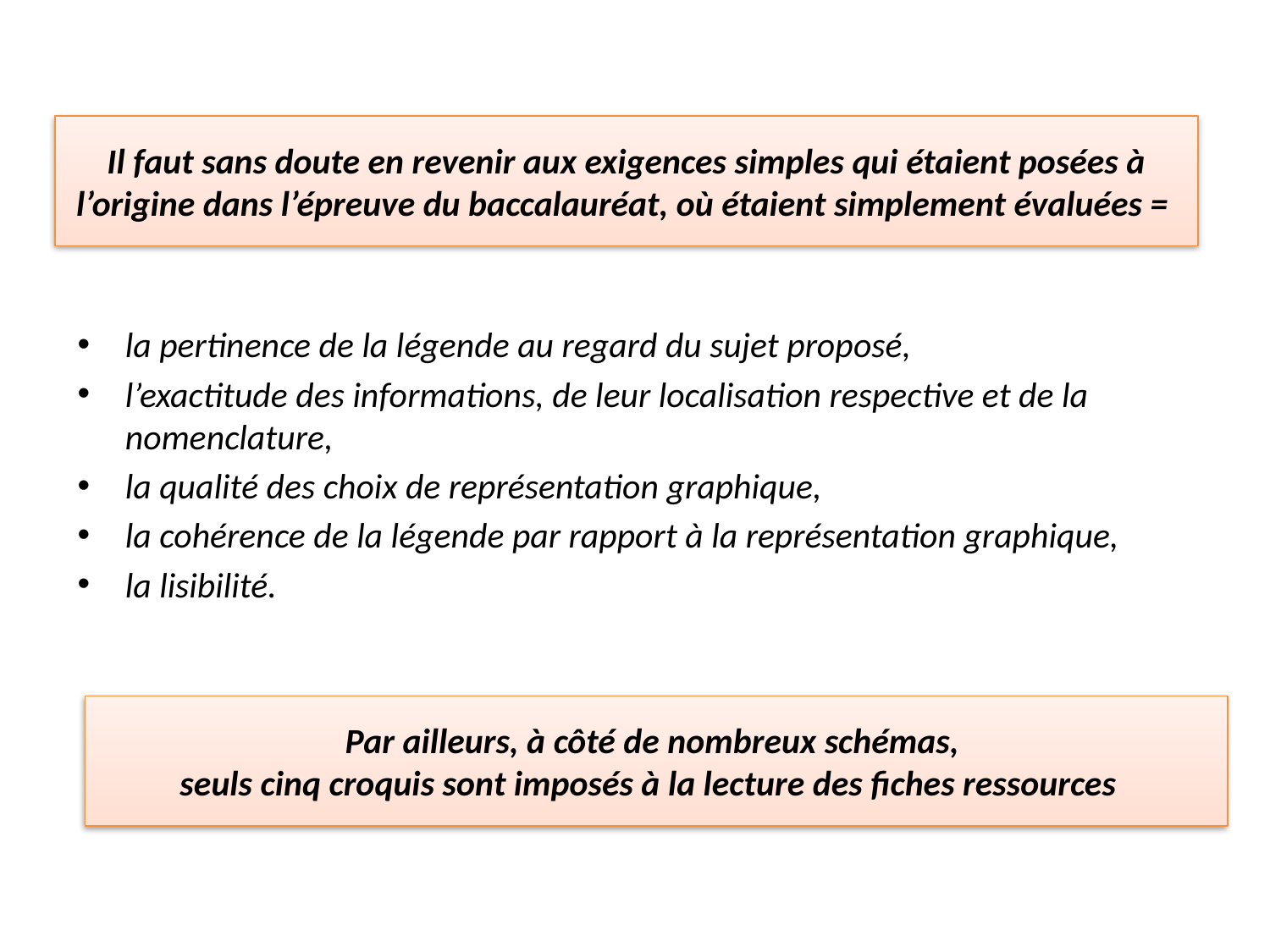

# Il faut sans doute en revenir aux exigences simples qui étaient posées à l’origine dans l’épreuve du baccalauréat, où étaient simplement évaluées =
la pertinence de la légende au regard du sujet proposé,
l’exactitude des informations, de leur localisation respective et de la nomenclature,
la qualité des choix de représentation graphique,
la cohérence de la légende par rapport à la représentation graphique,
la lisibilité.
Par ailleurs, à côté de nombreux schémas,
seuls cinq croquis sont imposés à la lecture des fiches ressources